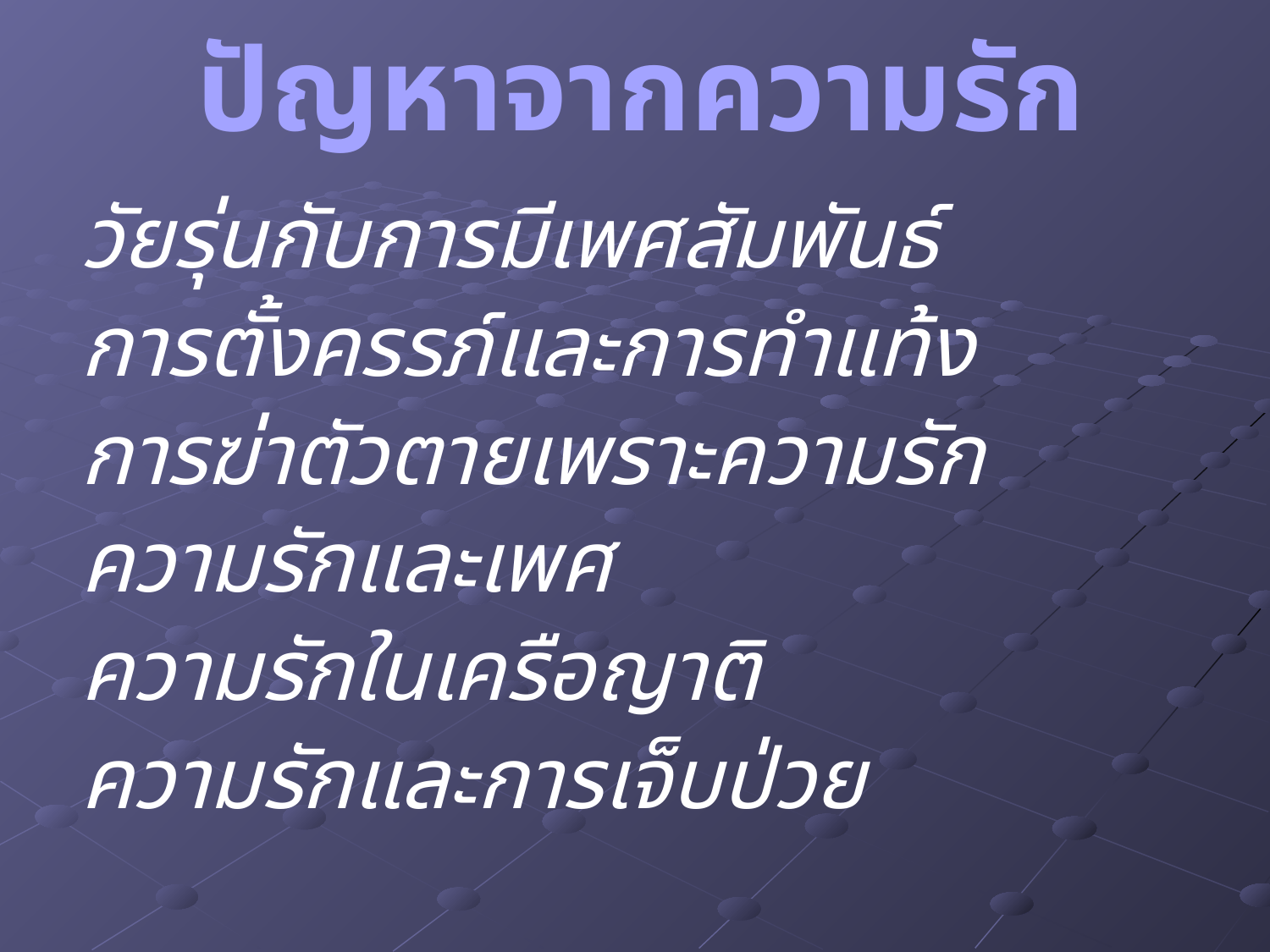

ปัญหาจากความรัก
วัยรุ่นกับการมีเพศสัมพันธ์
การตั้งครรภ์และการทำแท้ง
การฆ่าตัวตายเพราะความรัก
ความรักและเพศ
ความรักในเครือญาติ
ความรักและการเจ็บป่วย